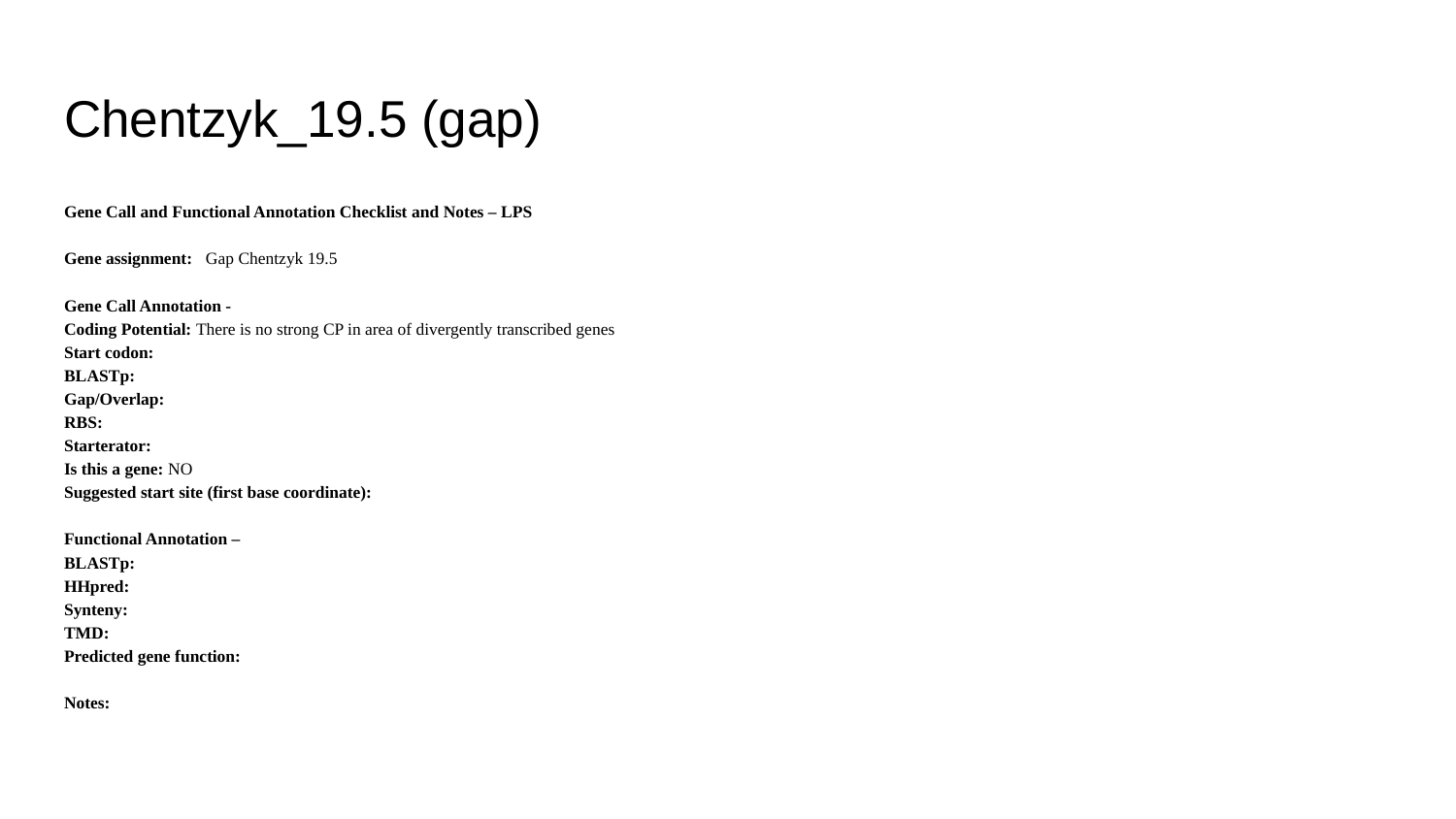

# Chentzyk_19.5 (gap)

Gene Call and Functional Annotation Checklist and Notes – LPS

Gene assignment:   Gap Chentzyk 19.5

Gene Call Annotation -
Coding Potential: There is no strong CP in area of divergently transcribed genes
Start codon:
BLASTp:
Gap/Overlap:
RBS:
Starterator:
Is this a gene: NO
Suggested start site (first base coordinate):

Functional Annotation –
BLASTp:
HHpred:
Synteny:
TMD:
Predicted gene function:

Notes: